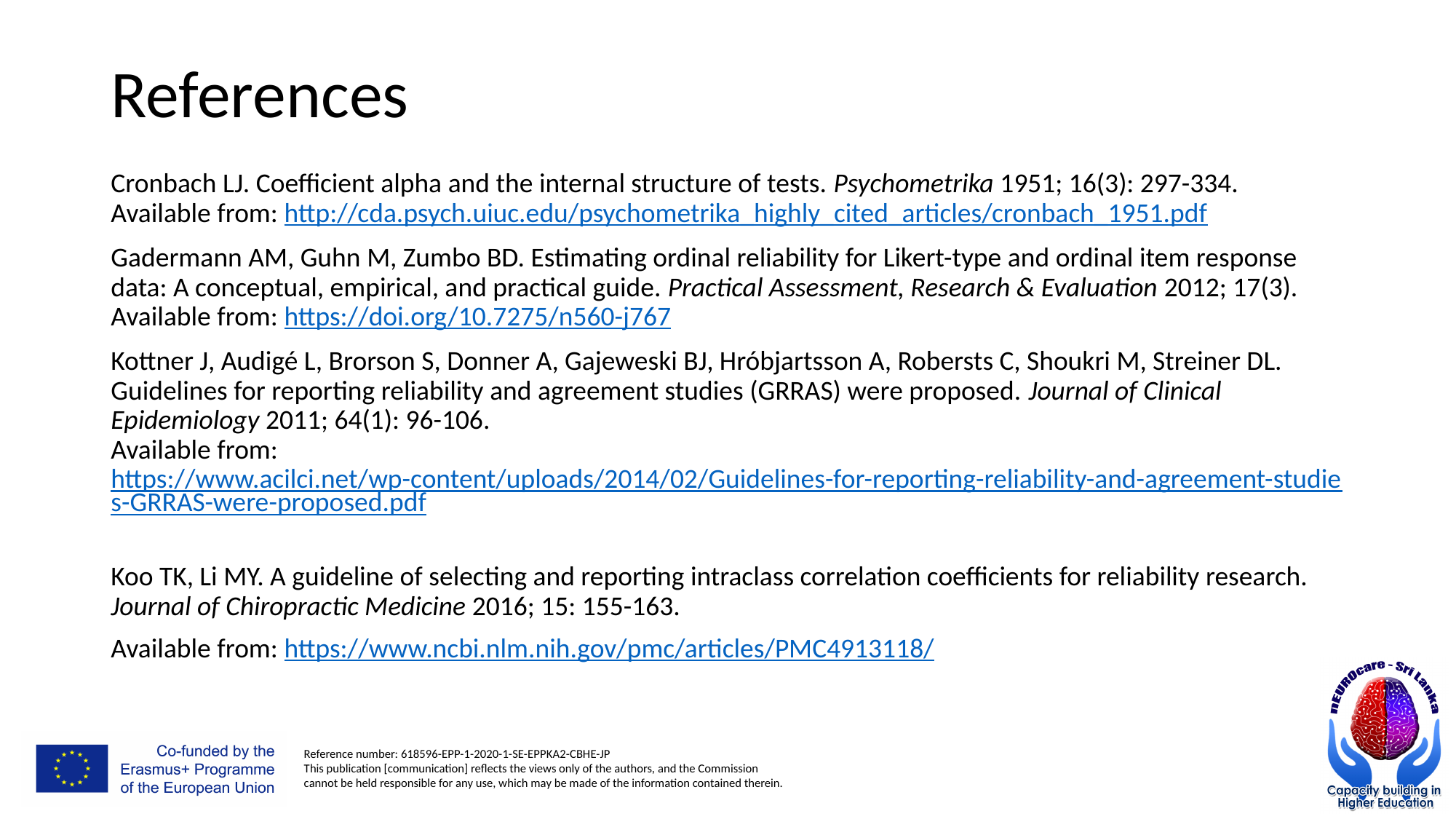

# References
Cronbach LJ. Coefficient alpha and the internal structure of tests. Psychometrika 1951; 16(3): 297-334.
Available from: http://cda.psych.uiuc.edu/psychometrika_highly_cited_articles/cronbach_1951.pdf
Gadermann AM, Guhn M, Zumbo BD. Estimating ordinal reliability for Likert-type and ordinal item response data: A conceptual, empirical, and practical guide. Practical Assessment, Research & Evaluation 2012; 17(3).
Available from: https://doi.org/10.7275/n560-j767
Kottner J, Audigé L, Brorson S, Donner A, Gajeweski BJ, Hróbjartsson A, Robersts C, Shoukri M, Streiner DL. Guidelines for reporting reliability and agreement studies (GRRAS) were proposed. Journal of Clinical Epidemiology 2011; 64(1): 96-106.
Available from: https://www.acilci.net/wp-content/uploads/2014/02/Guidelines-for-reporting-reliability-and-agreement-studies-GRRAS-were-proposed.pdf
Koo TK, Li MY. A guideline of selecting and reporting intraclass correlation coefficients for reliability research. Journal of Chiropractic Medicine 2016; 15: 155-163.
Available from: https://www.ncbi.nlm.nih.gov/pmc/articles/PMC4913118/